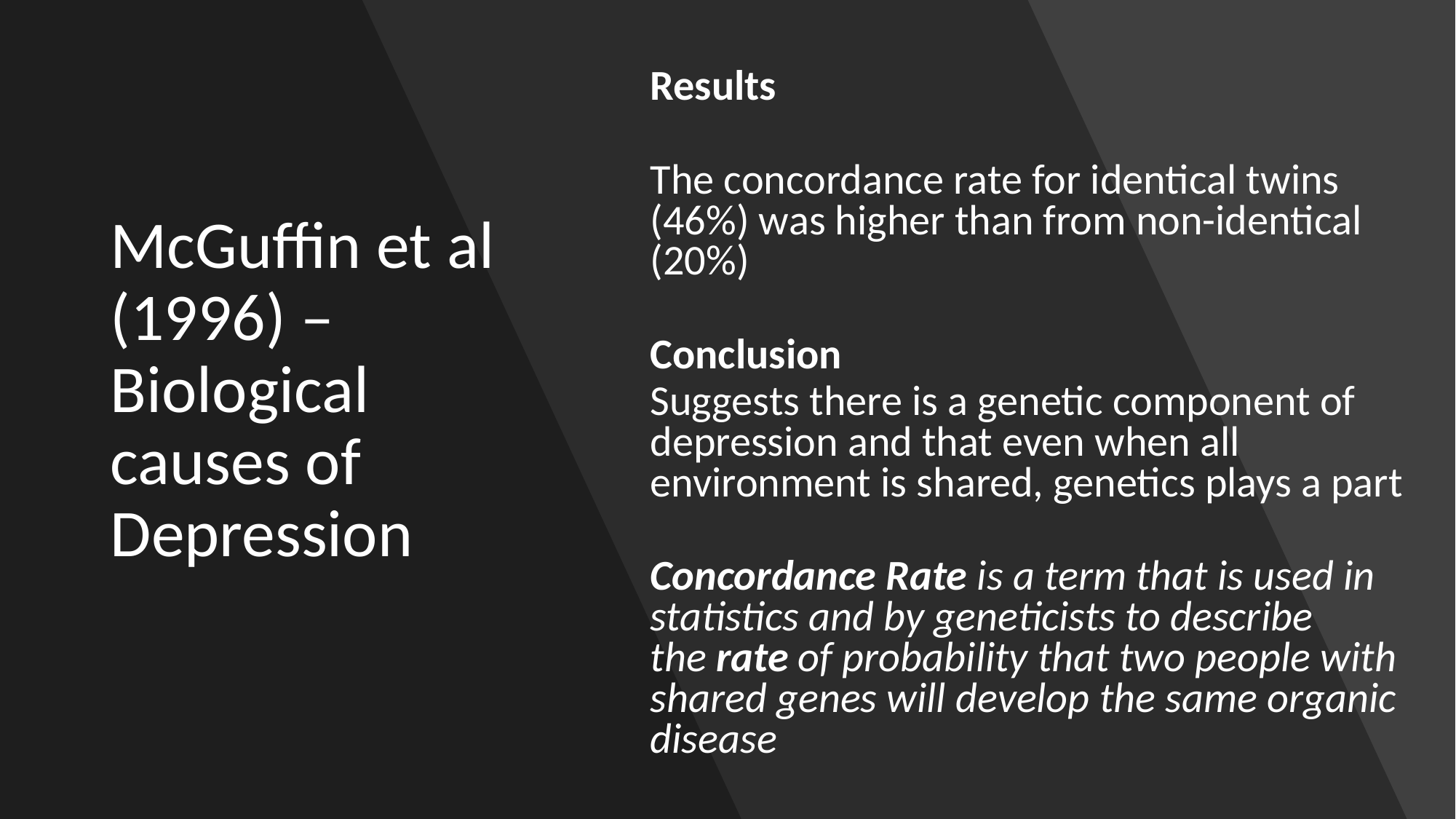

# McGuffin et al (1996) – Biological causes of Depression
Results

The concordance rate for identical twins (46%) was higher than from non-identical (20%)

Conclusion
Suggests there is a genetic component of depression and that even when all environment is shared, genetics plays a part

Concordance Rate is a term that is used in statistics and by geneticists to describe the rate of probability that two people with shared genes will develop the same organic disease